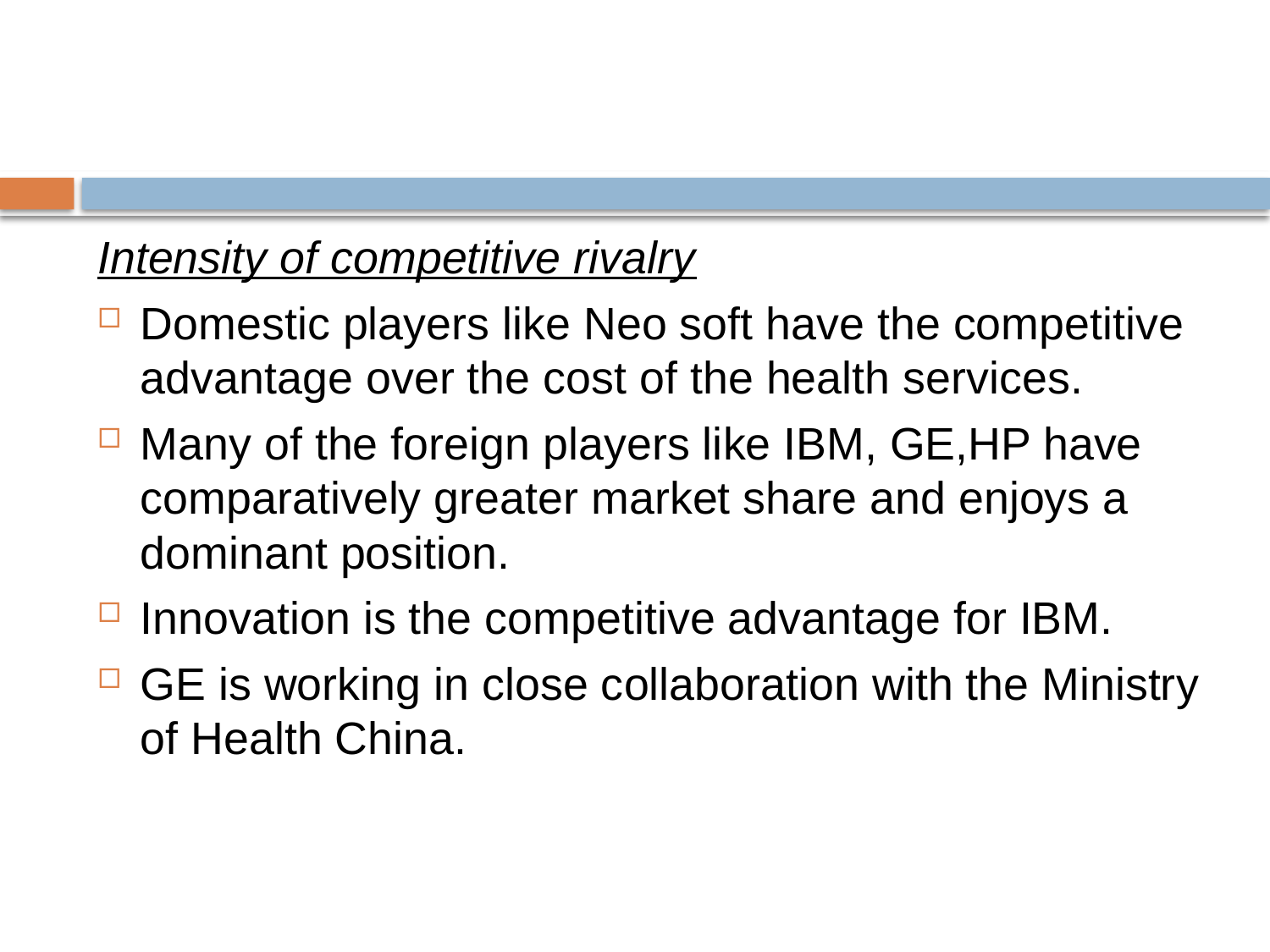

#
Intensity of competitive rivalry
Domestic players like Neo soft have the competitive advantage over the cost of the health services.
Many of the foreign players like IBM, GE,HP have comparatively greater market share and enjoys a dominant position.
Innovation is the competitive advantage for IBM.
GE is working in close collaboration with the Ministry of Health China.